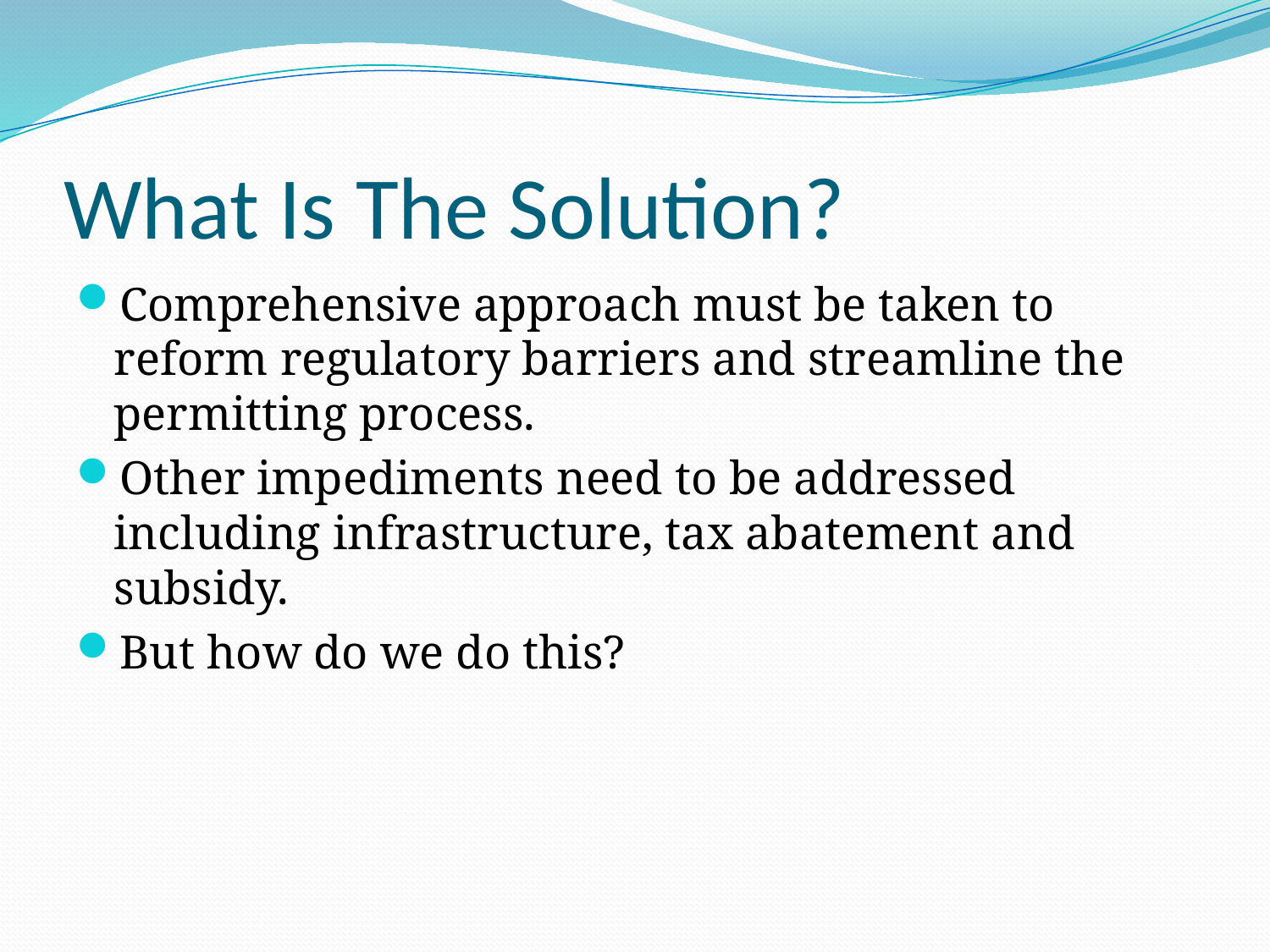

# What Is The Solution?
Comprehensive approach must be taken to reform regulatory barriers and streamline the permitting process.
Other impediments need to be addressed including infrastructure, tax abatement and subsidy.
But how do we do this?